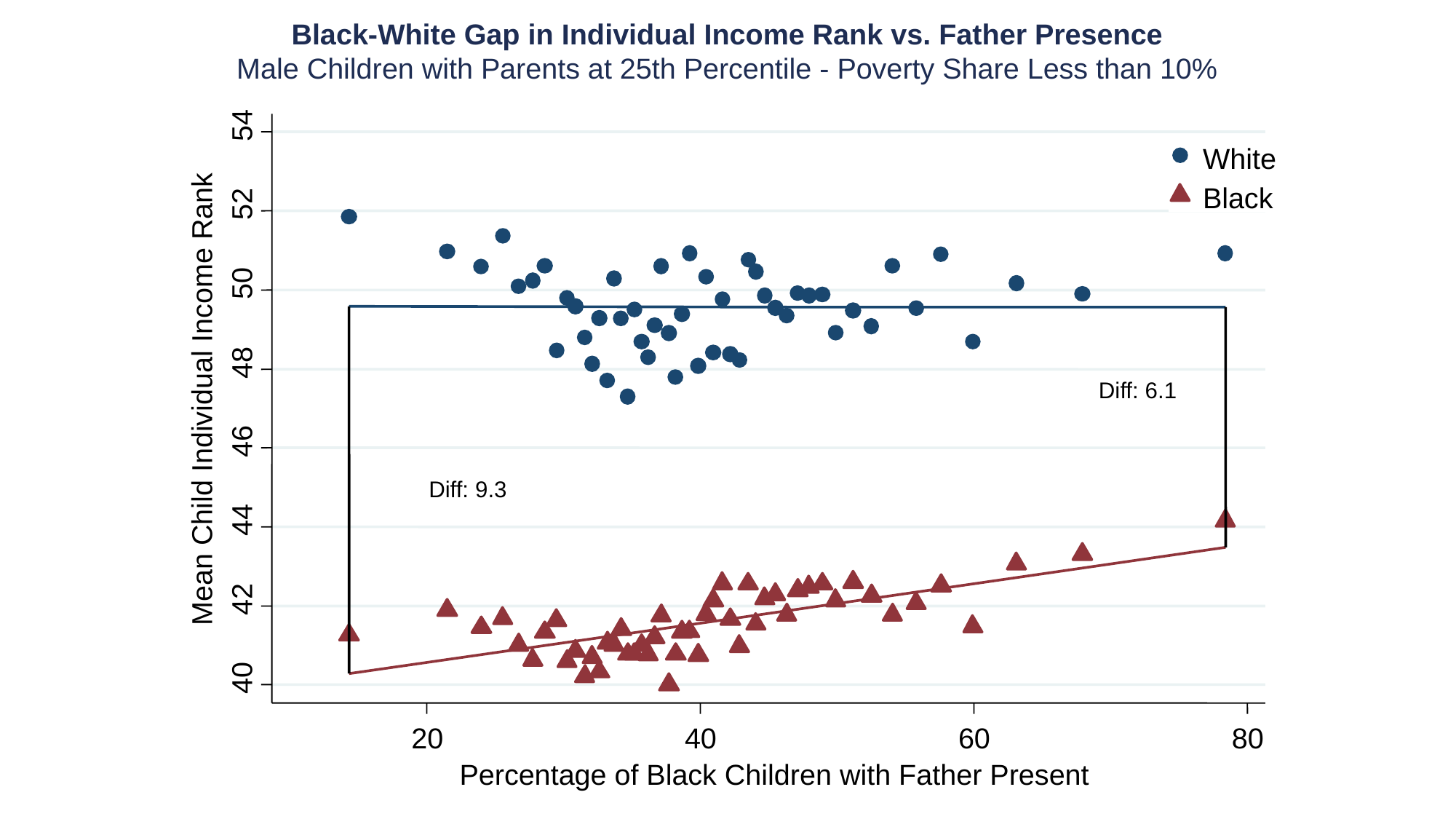

54

White

Black

52

50

48

Diff: 6.1
Mean Child Individual Income Rank

46

Diff: 9.3
44

42

40

20
40
60
80
Percentage of Black Children with Father Present
Black-White Gap in Individual Income Rank vs. Father Presence
Male Children with Parents at 25th Percentile - Poverty Share Less than 10%